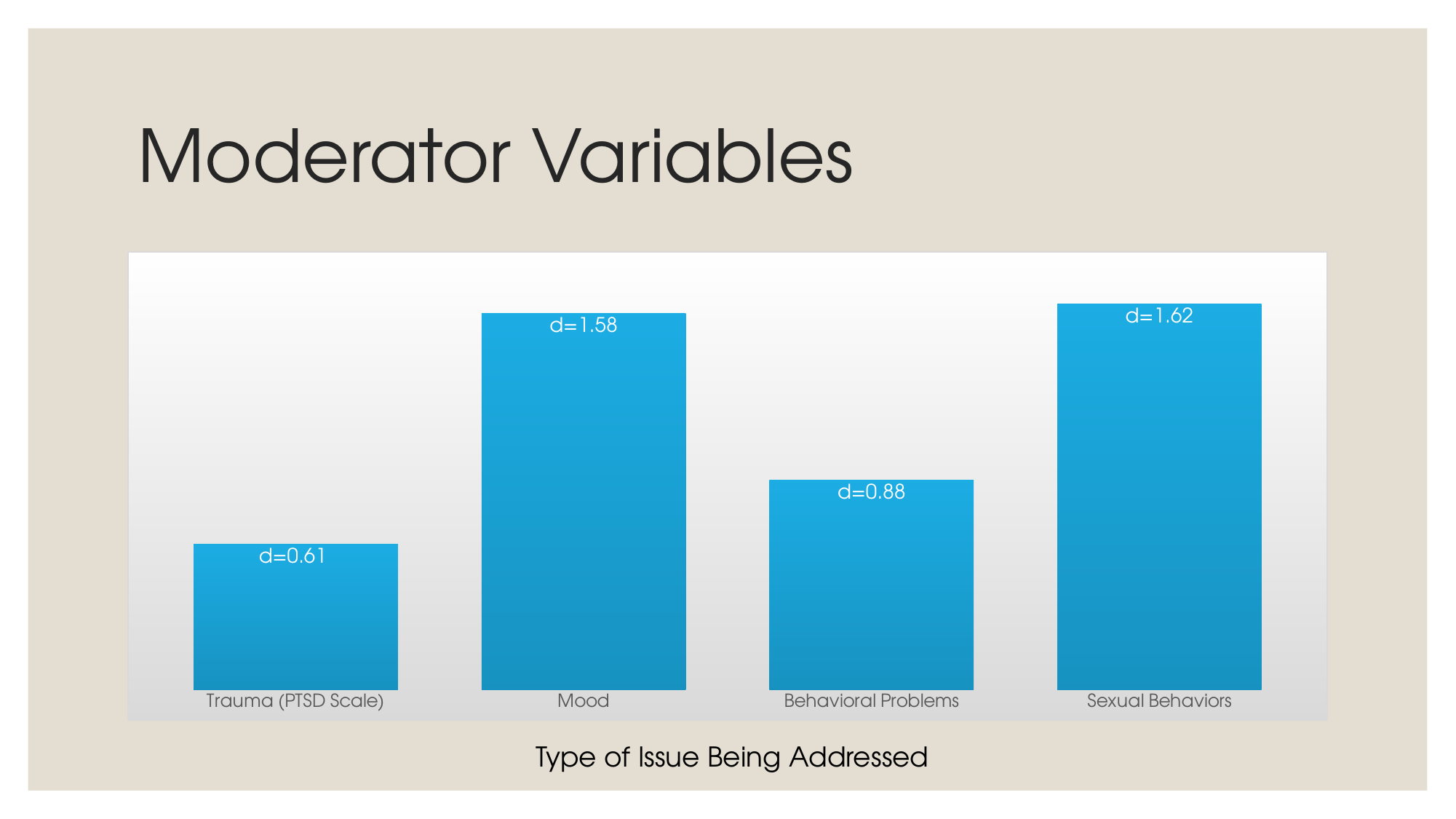

# Moderator Variables

### Chart

| Category | Series 1 |
|---|---|
| Trauma (PTSD Scale) | 0.61 |
| Mood | 1.58 |
| Behavioral Problems | 0.88 |
| Sexual Behaviors | 1.62 |
Type of Issue Being Addressed